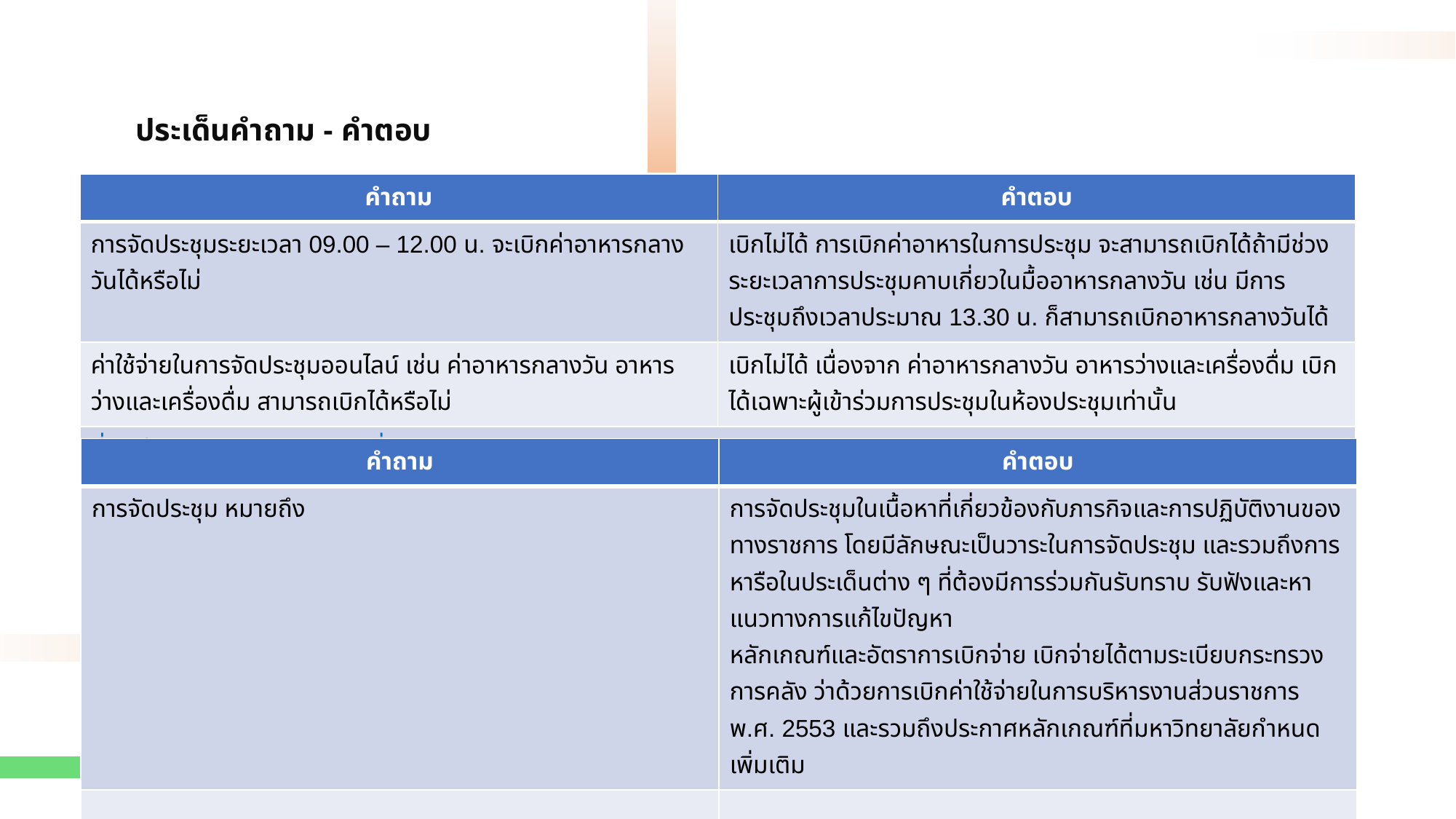

ประเด็นคำถาม - คำตอบ
| คำถาม | คำตอบ |
| --- | --- |
| การจัดประชุมระยะเวลา 09.00 – 12.00 น. จะเบิกค่าอาหารกลางวันได้หรือไม่ | เบิกไม่ได้ การเบิกค่าอาหารในการประชุม จะสามารถเบิกได้ถ้ามีช่วงระยะเวลาการประชุมคาบเกี่ยวในมื้ออาหารกลางวัน เช่น มีการประชุมถึงเวลาประมาณ 13.30 น. ก็สามารถเบิกอาหารกลางวันได้ |
| ค่าใช้จ่ายในการจัดประชุมออนไลน์ เช่น ค่าอาหารกลางวัน อาหารว่างและเครื่องดื่ม สามารถเบิกได้หรือไม่ | เบิกไม่ได้ เนื่องจาก ค่าอาหารกลางวัน อาหารว่างและเครื่องดื่ม เบิกได้เฉพาะผู้เข้าร่วมการประชุมในห้องประชุมเท่านั้น |
| ที่มา สำนักงานคลังจังหวัดกระบี่ https://www.cgd.go.th/cs/kbi/kbi/003\_%E0%B8%9D%E0%B8%B6%E0%B8%81%E0%B8%AD%E0%B8%9A%E0%B8%A3%E0%B8%A1.html FAQ ระเบียบค่าใช้จ่ายในการฝึกอบรม |  |
| คำถาม | คำตอบ |
| --- | --- |
| การจัดประชุม หมายถึง | การจัดประชุมในเนื้อหาที่เกี่ยวข้องกับภารกิจและการปฏิบัติงานของทางราชการ โดยมีลักษณะเป็นวาระในการจัดประชุม และรวมถึงการหารือในประเด็นต่าง ๆ ที่ต้องมีการร่วมกันรับทราบ รับฟังและหาแนวทางการแก้ไขปัญหา หลักเกณฑ์และอัตราการเบิกจ่าย เบิกจ่ายได้ตามระเบียบกระทรวงการคลัง ว่าด้วยการเบิกค่าใช้จ่ายในการบริหารงานส่วนราชการ พ.ศ. 2553 และรวมถึงประกาศหลักเกณฑ์ที่มหาวิทยาลัยกำหนดเพิ่มเติม |
|  |  |
| ที่มา กองคลัง มหาวิทยาลัยนเรศวร https://www.finance.nu.ac.th/Official/index.php?p=knowledgeshow&id=301 คลังความรู้ |  |